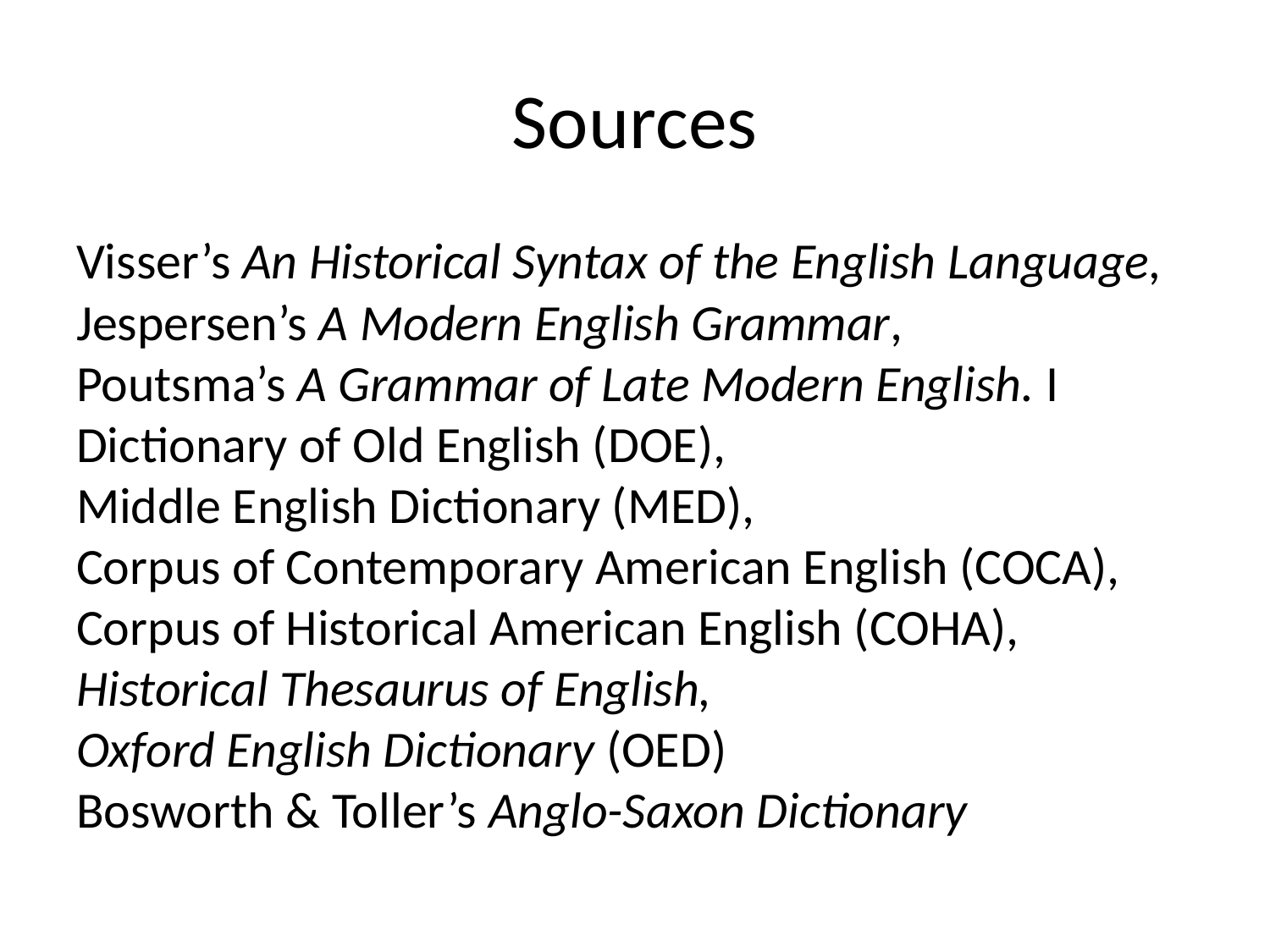

# Sources
Visser’s An Historical Syntax of the English Language, Jespersen’s A Modern English Grammar,
Poutsma’s A Grammar of Late Modern English. I Dictionary of Old English (DOE),
Middle English Dictionary (MED),
Corpus of Contemporary American English (COCA), Corpus of Historical American English (COHA), Historical Thesaurus of English,
Oxford English Dictionary (OED)
Bosworth & Toller’s Anglo-Saxon Dictionary